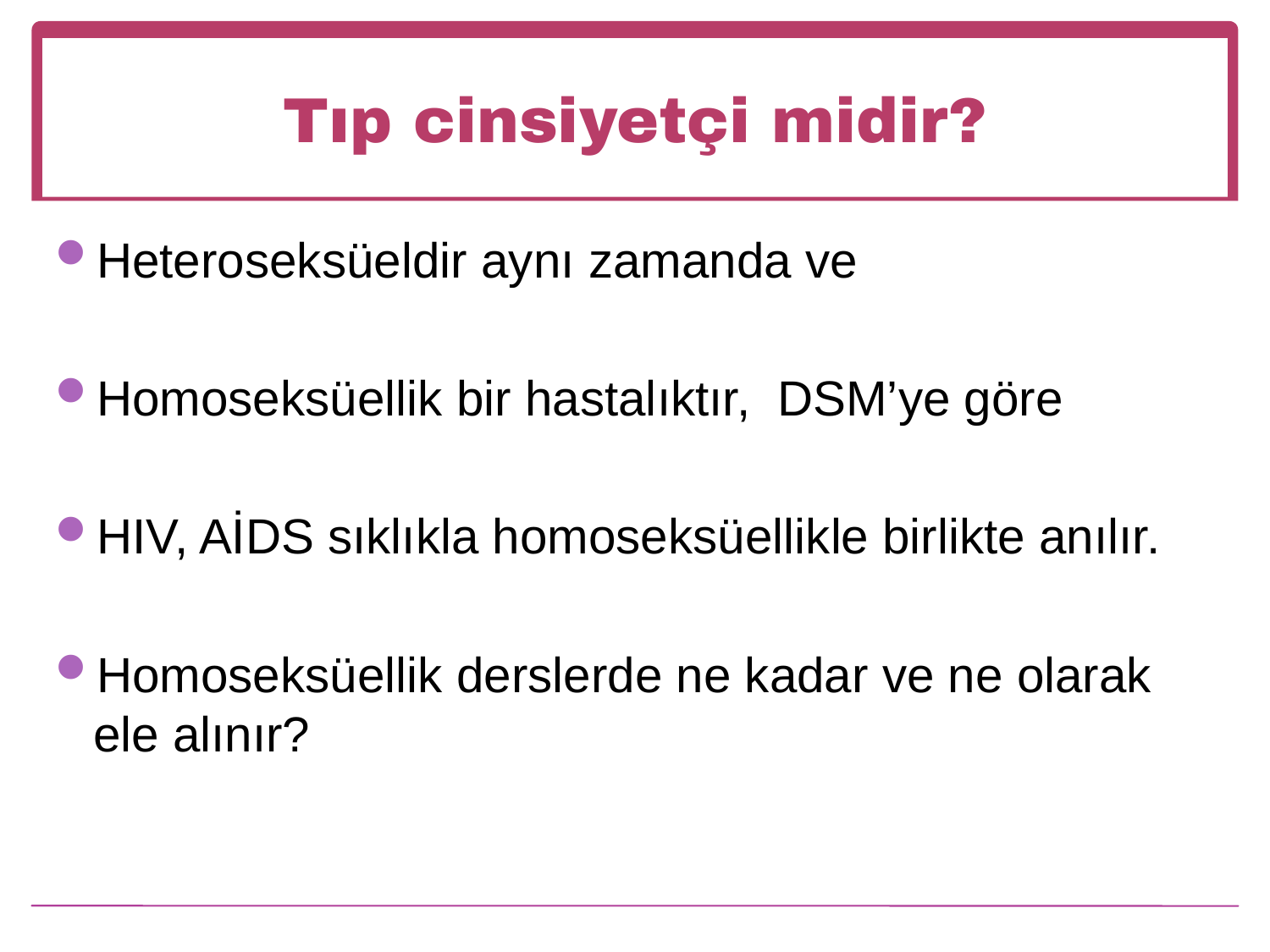

# Tıp cinsiyetçi midir?
Heteroseksüeldir aynı zamanda ve

Homoseksüellik bir hastalıktır,  DSM’ye göre

HIV, AİDS sıklıkla homoseksüellikle birlikte anılır.

Homoseksüellik derslerde ne kadar ve ne olarak ele alınır?